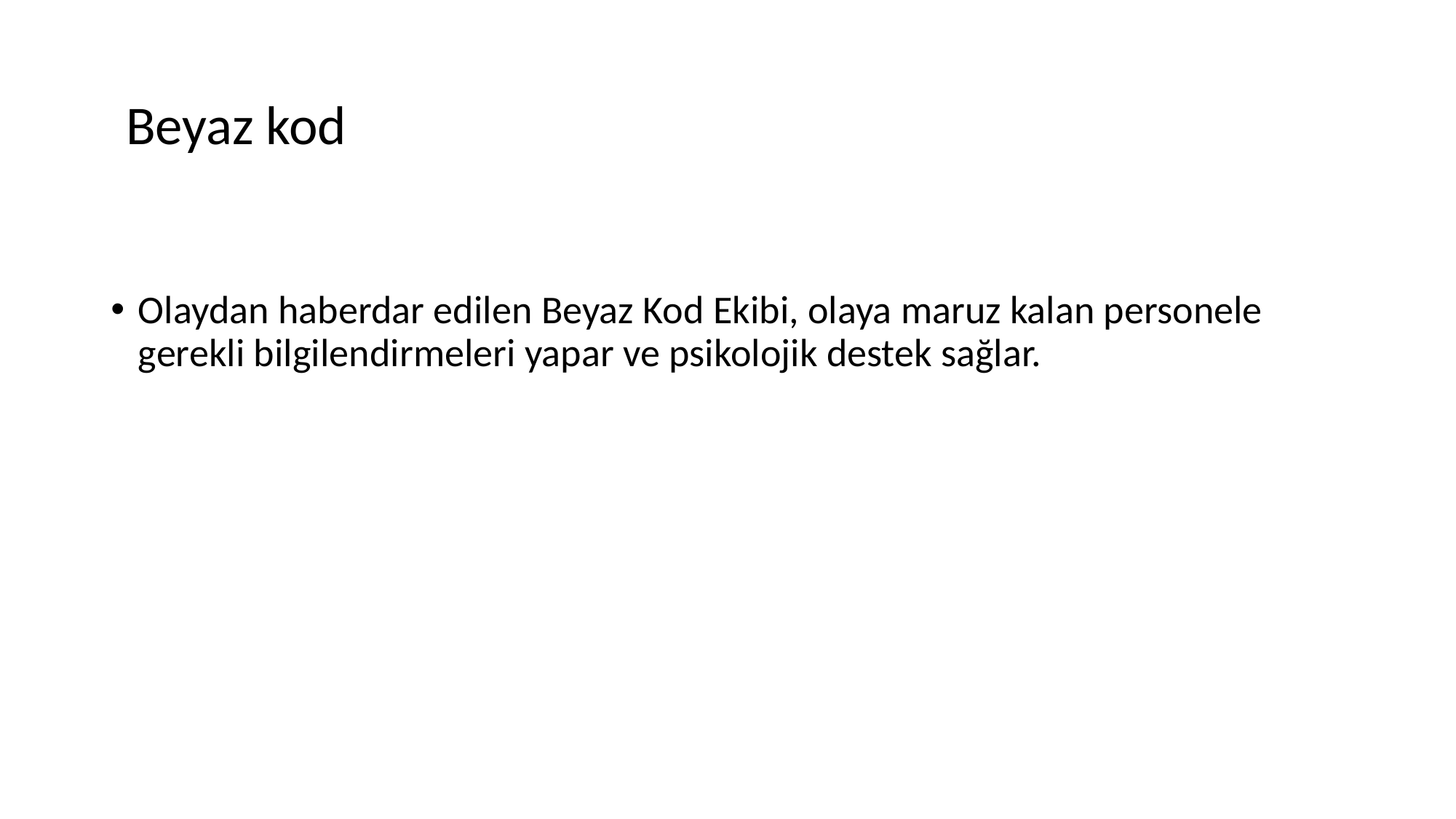

# Beyaz kod

Olaydan haberdar edilen Beyaz Kod Ekibi, olaya maruz kalan personele gerekli bilgilendirmeleri yapar ve psikolojik destek sağlar.